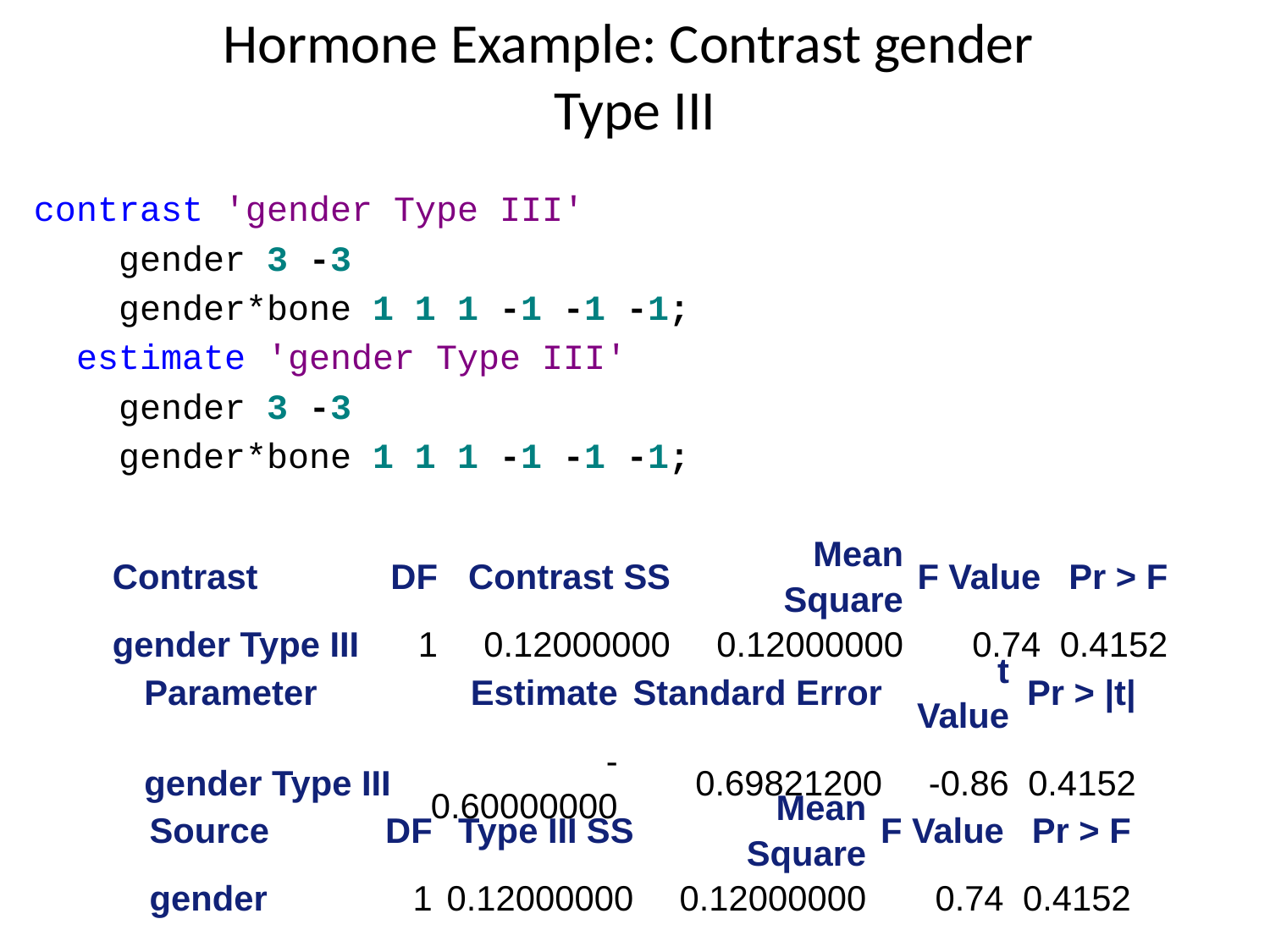

# Hormone Example: Contrast gender Type III
 contrast 'gender Type III'
     gender 3 -3
     gender*bone 1 1 1 -1 -1 -1;
   estimate 'gender Type III'
     gender 3 -3
     gender*bone 1 1 1 -1 -1 -1;

| Contrast | DF | Contrast SS | Mean Square | F Value | Pr > F |
| --- | --- | --- | --- | --- | --- |
| gender Type III | 1 | 0.12000000 | 0.12000000 | 0.74 | 0.4152 |
| Parameter | Estimate | Standard Error | t Value | Pr > |t| |
| --- | --- | --- | --- | --- |
| gender Type III | -0.60000000 | 0.69821200 | -0.86 | 0.4152 |
| Source | DF | Type III SS | Mean Square | F Value | Pr > F |
| --- | --- | --- | --- | --- | --- |
| gender | 1 | 0.12000000 | 0.12000000 | 0.74 | 0.4152 |